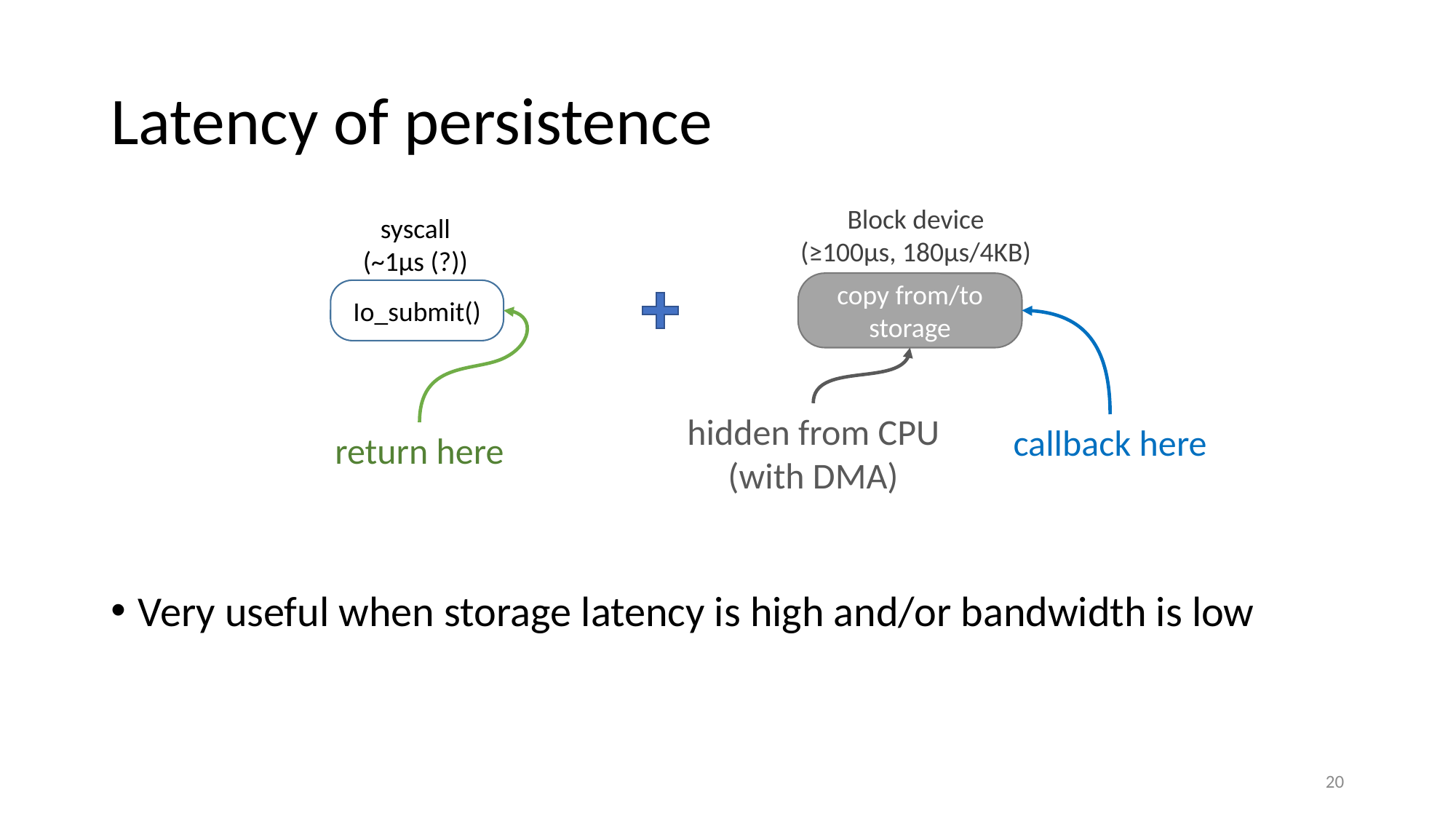

# Latency of persistence
Block device
(≥100μs, 180μs/4KB)
syscall
(~1μs (?))
copy from/to storage
Io_submit()

hidden from CPU
(with DMA)
callback here
return here
Very useful when storage latency is high and/or bandwidth is low
20